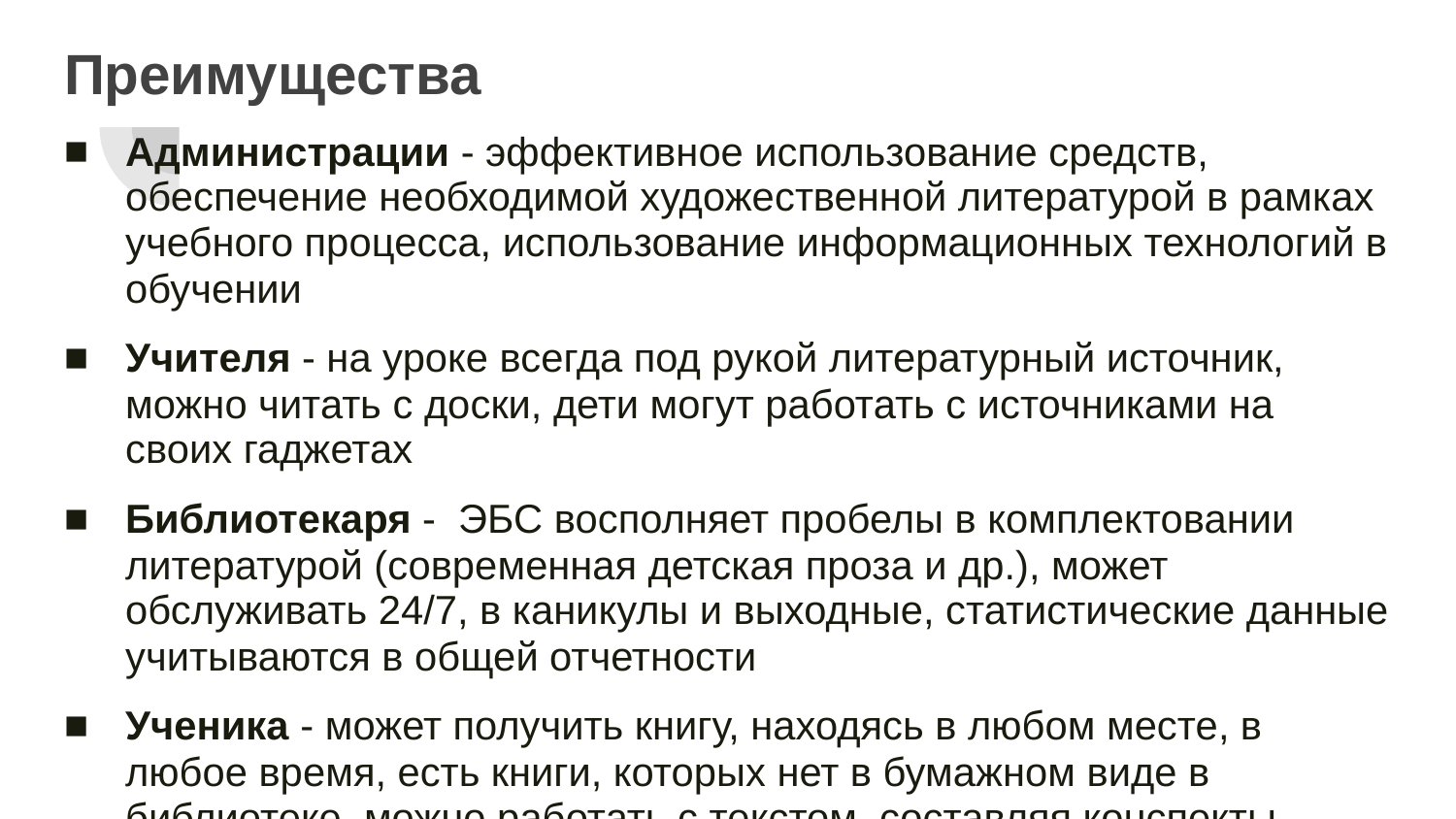

# Преимущества
Администрации - эффективное использование средств, обеспечение необходимой художественной литературой в рамках учебного процесса, использование информационных технологий в обучении
Учителя - на уроке всегда под рукой литературный источник, можно читать с доски, дети могут работать с источниками на своих гаджетах
Библиотекаря -  ЭБС восполняет пробелы в комплектовании литературой (современная детская проза и др.), может обслуживать 24/7, в каникулы и выходные, статистические данные учитываются в общей отчетности
Ученика - может получить книгу, находясь в любом месте, в любое время, есть книги, которых нет в бумажном виде в библиотеке, можно работать с текстом, составляя конспекты